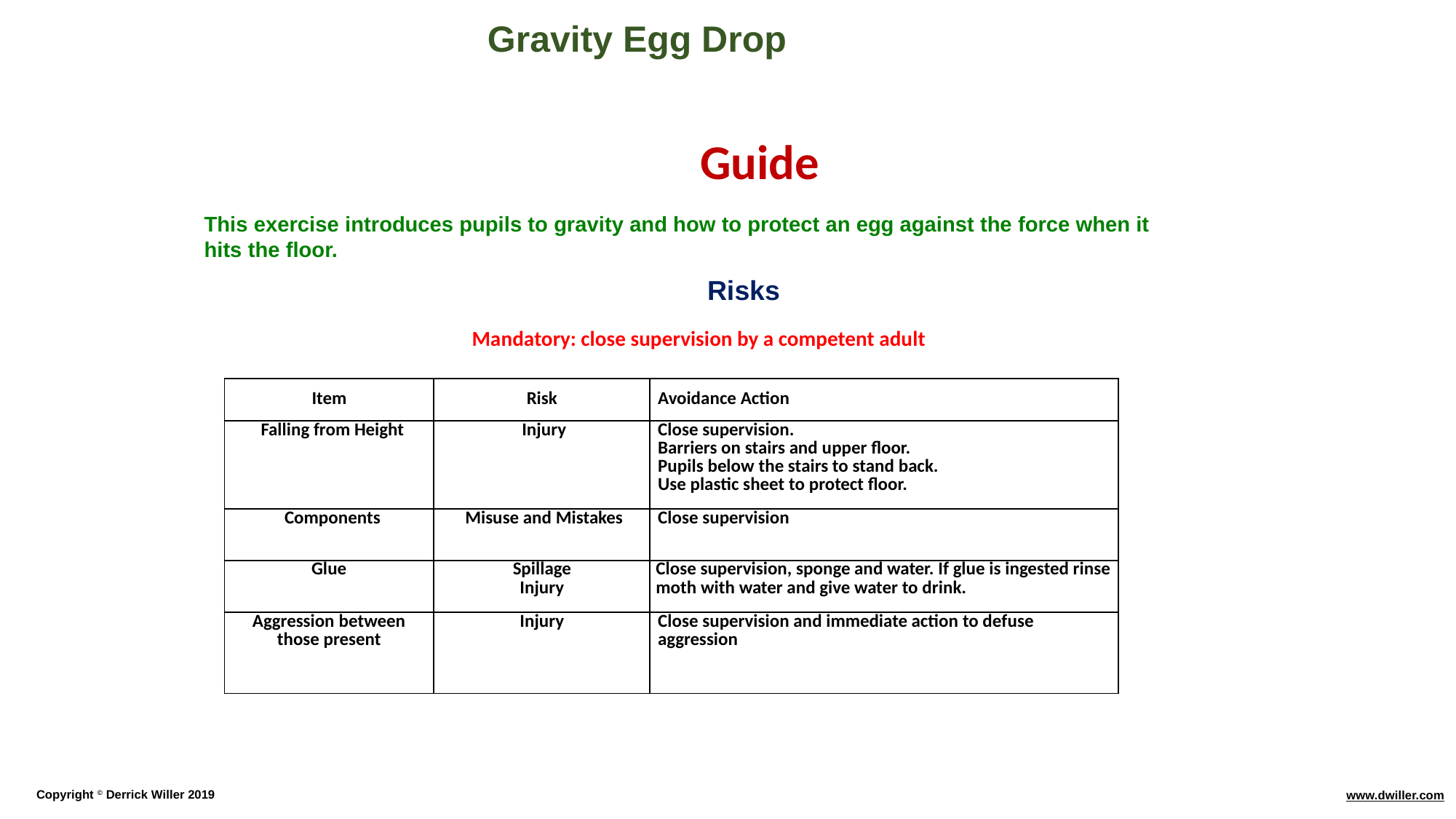

Guide
This exercise introduces pupils to gravity and how to protect an egg against the force when it hits the floor.

Risks
Mandatory: close supervision by a competent adult
| Item | Risk | Avoidance Action |
| --- | --- | --- |
| Falling from Height | Injury | Close supervision. Barriers on stairs and upper floor. Pupils below the stairs to stand back. Use plastic sheet to protect floor. |
| Components | Misuse and Mistakes | Close supervision |
| Glue | Spillage Injury | Close supervision, sponge and water. If glue is ingested rinse moth with water and give water to drink. |
| Aggression between those present | Injury | Close supervision and immediate action to defuse aggression |